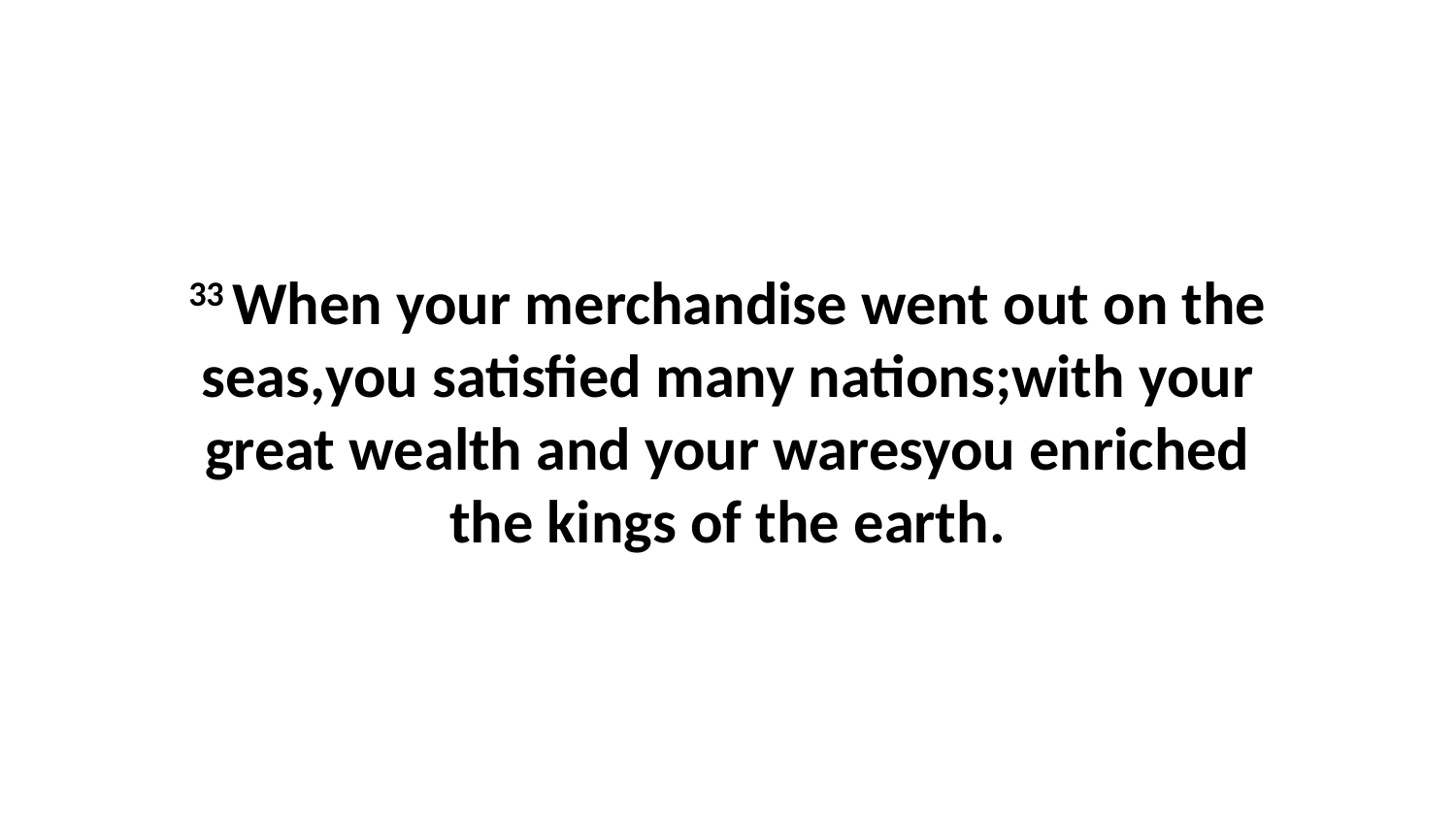

33 When your merchandise went out on the seas,you satisfied many nations;with your great wealth and your waresyou enriched the kings of the earth.